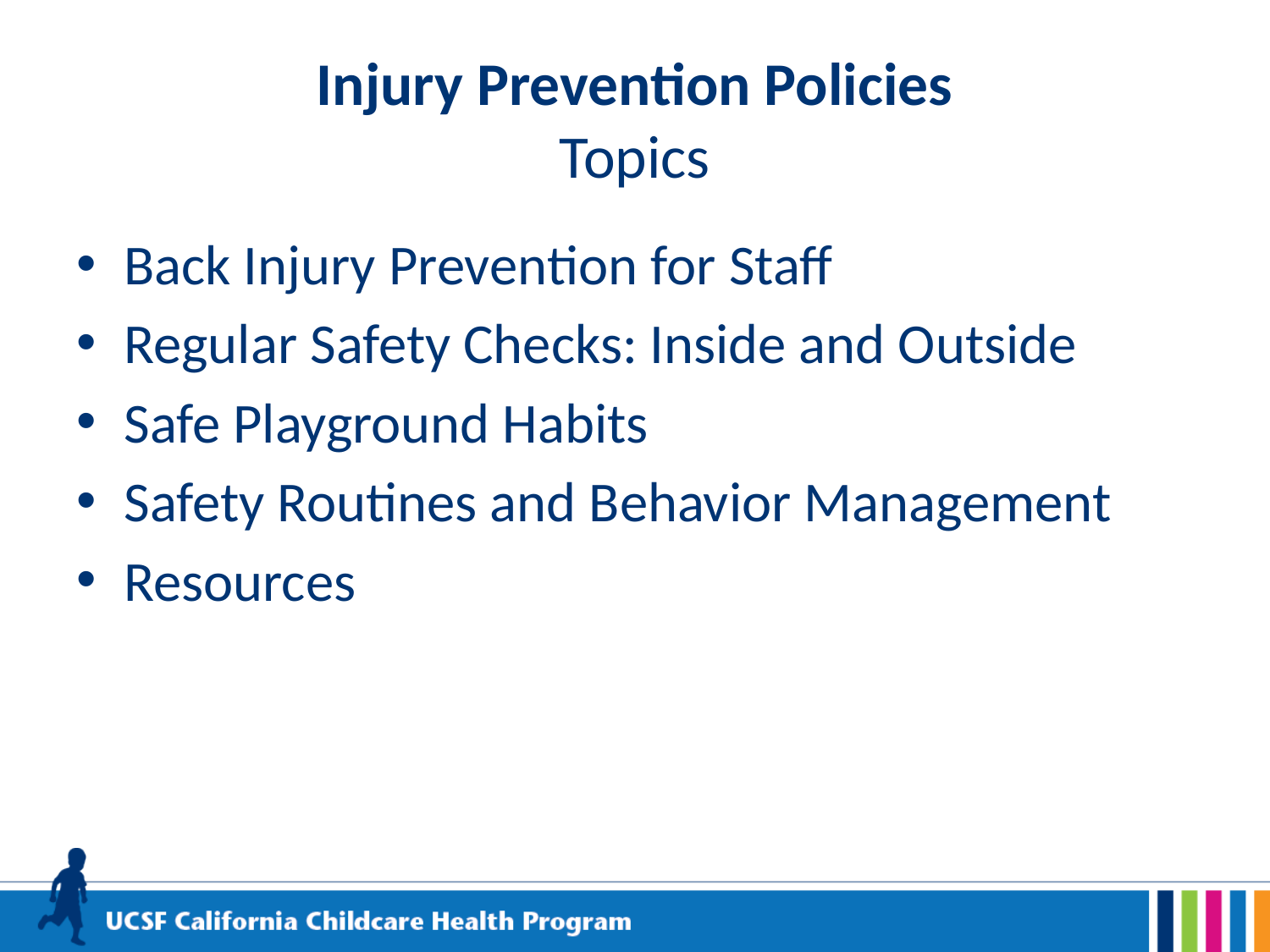

# Injury Prevention Policies Topics
Back Injury Prevention for Staff
Regular Safety Checks: Inside and Outside
Safe Playground Habits
Safety Routines and Behavior Management
Resources